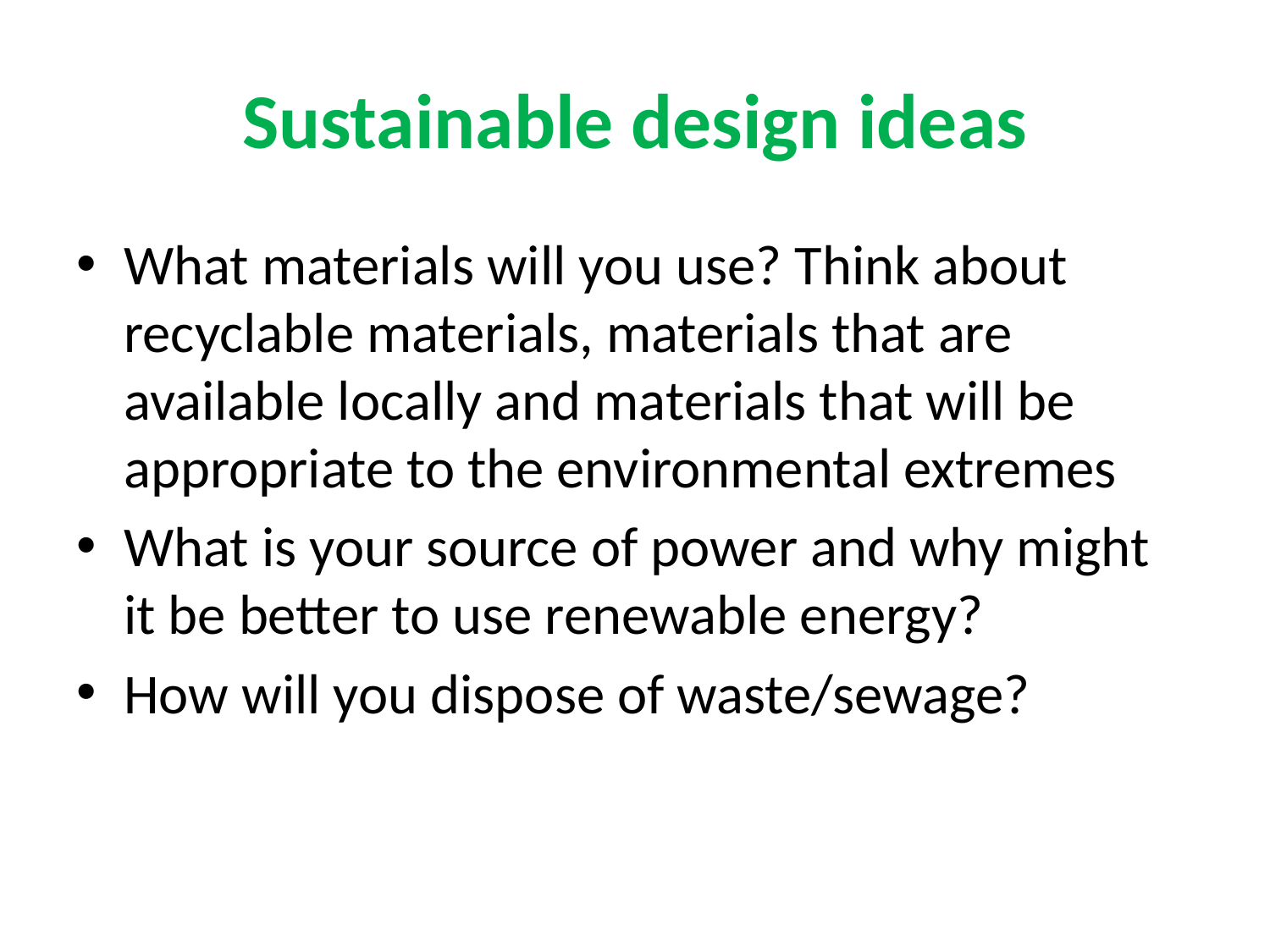

# Sustainable design ideas
What materials will you use? Think about recyclable materials, materials that are available locally and materials that will be appropriate to the environmental extremes
What is your source of power and why might it be better to use renewable energy?
How will you dispose of waste/sewage?